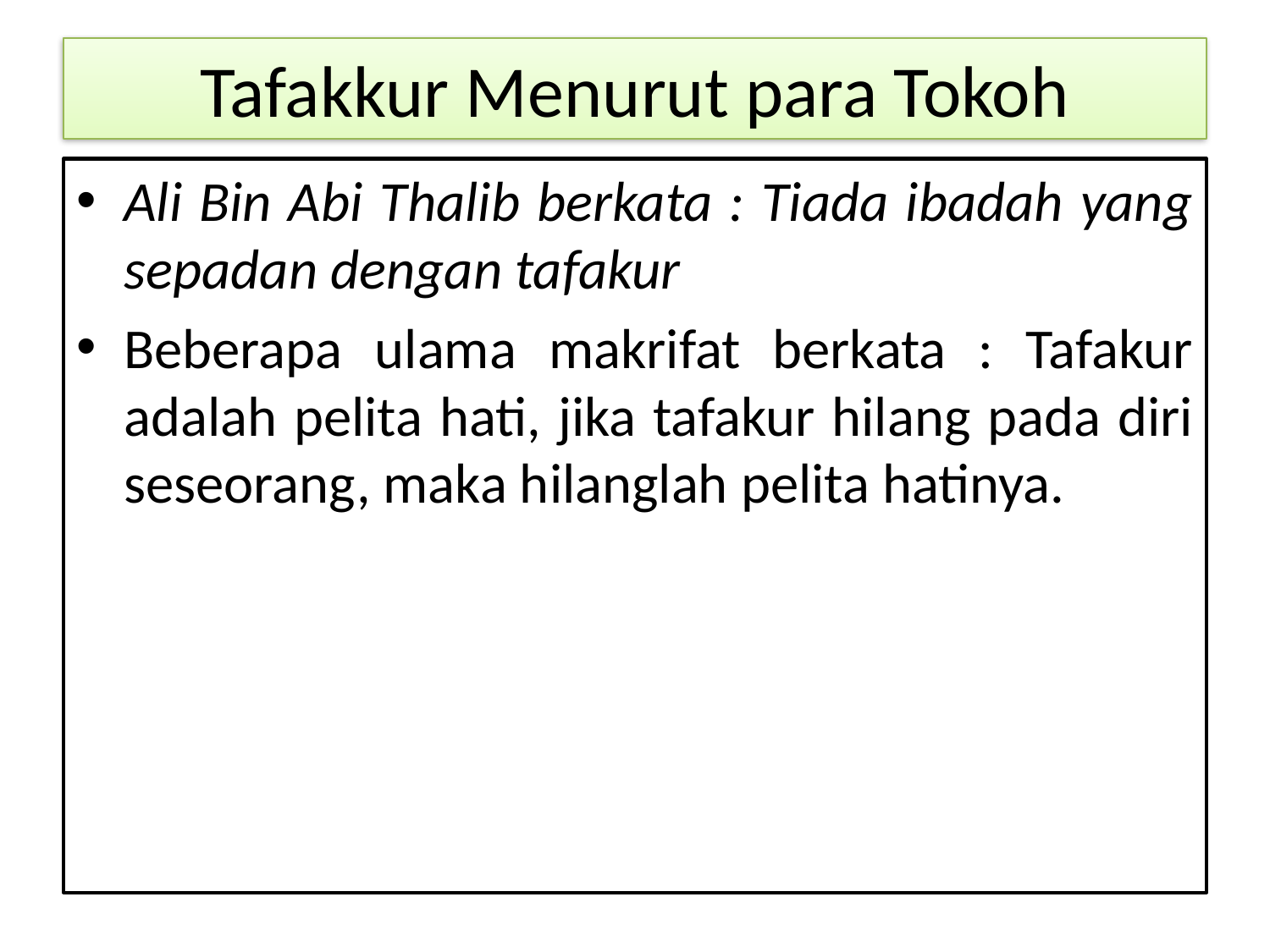

# Tafakkur Menurut para Tokoh
Ali Bin Abi Thalib berkata : Tiada ibadah yang sepadan dengan tafakur
Beberapa ulama makrifat berkata : Tafakur adalah pelita hati, jika tafakur hilang pada diri seseorang, maka hilanglah pelita hatinya.